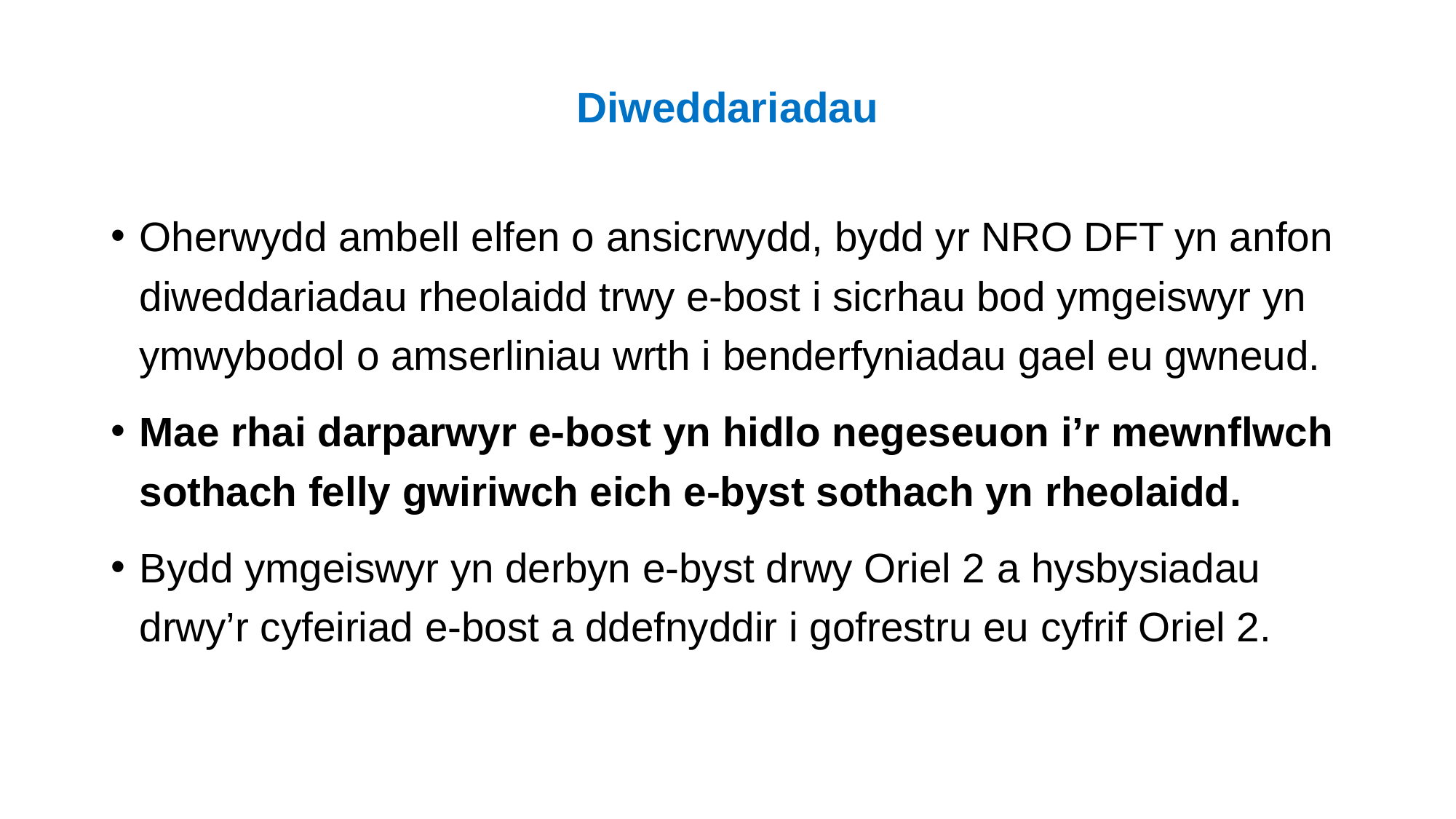

# Diweddariadau
Oherwydd ambell elfen o ansicrwydd, bydd yr NRO DFT yn anfon diweddariadau rheolaidd trwy e-bost i sicrhau bod ymgeiswyr yn ymwybodol o amserliniau wrth i benderfyniadau gael eu gwneud.
Mae rhai darparwyr e-bost yn hidlo negeseuon i’r mewnflwch sothach felly gwiriwch eich e-byst sothach yn rheolaidd.
Bydd ymgeiswyr yn derbyn e-byst drwy Oriel 2 a hysbysiadau drwy’r cyfeiriad e-bost a ddefnyddir i gofrestru eu cyfrif Oriel 2.